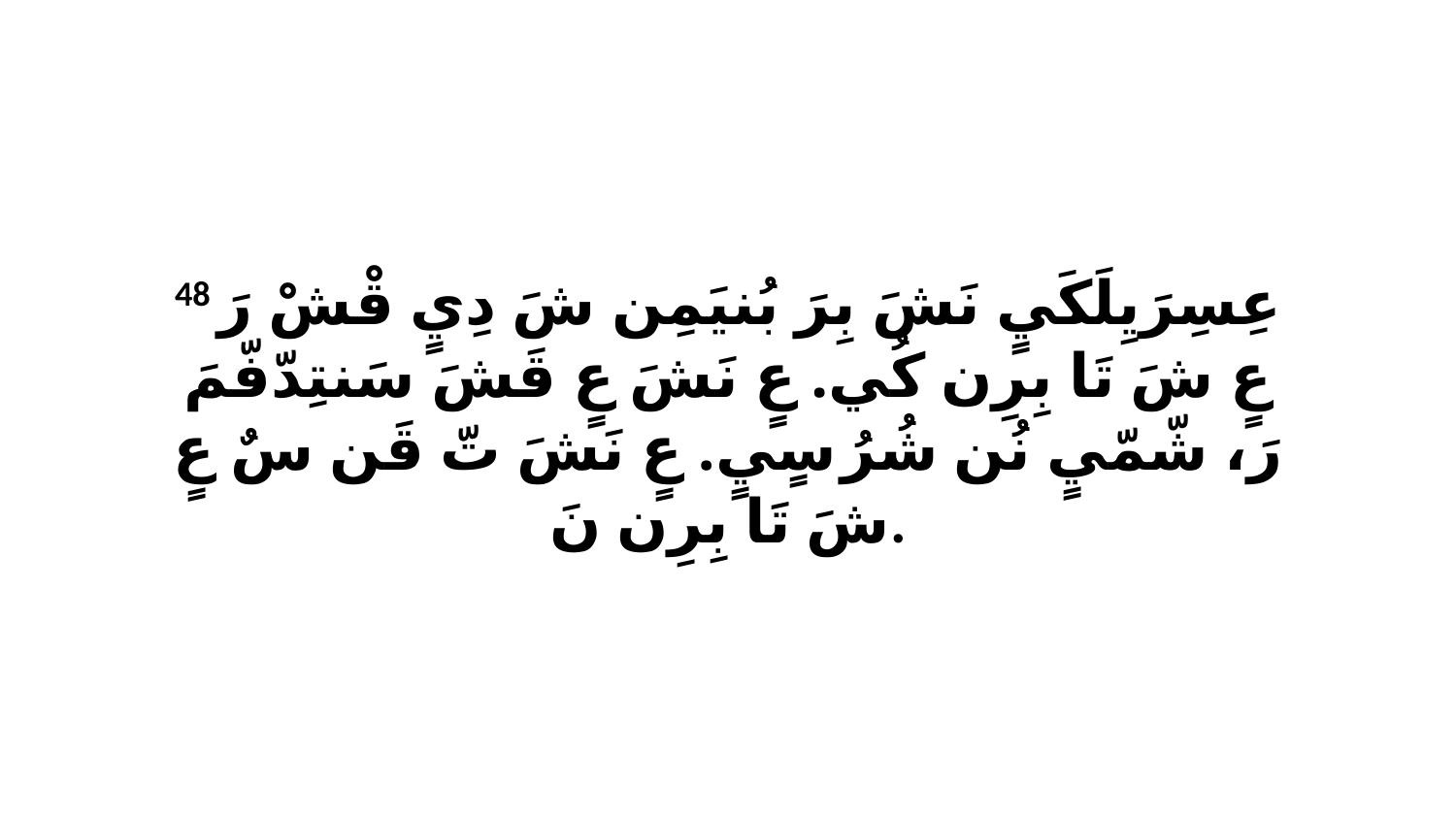

48 عِسِرَيِلَكَيٍ نَشَ بِرَ بُنيَمِن شَ دِيٍ قْشْ رَ عٍ شَ تَا بِرِن كُي. عٍ نَشَ عٍ قَشَ سَنتِدّفّمَ رَ، شّمّيٍ نُن شُرُ سٍيٍ. عٍ نَشَ تّ قَن سٌ عٍ شَ تَا بِرِن نَ.